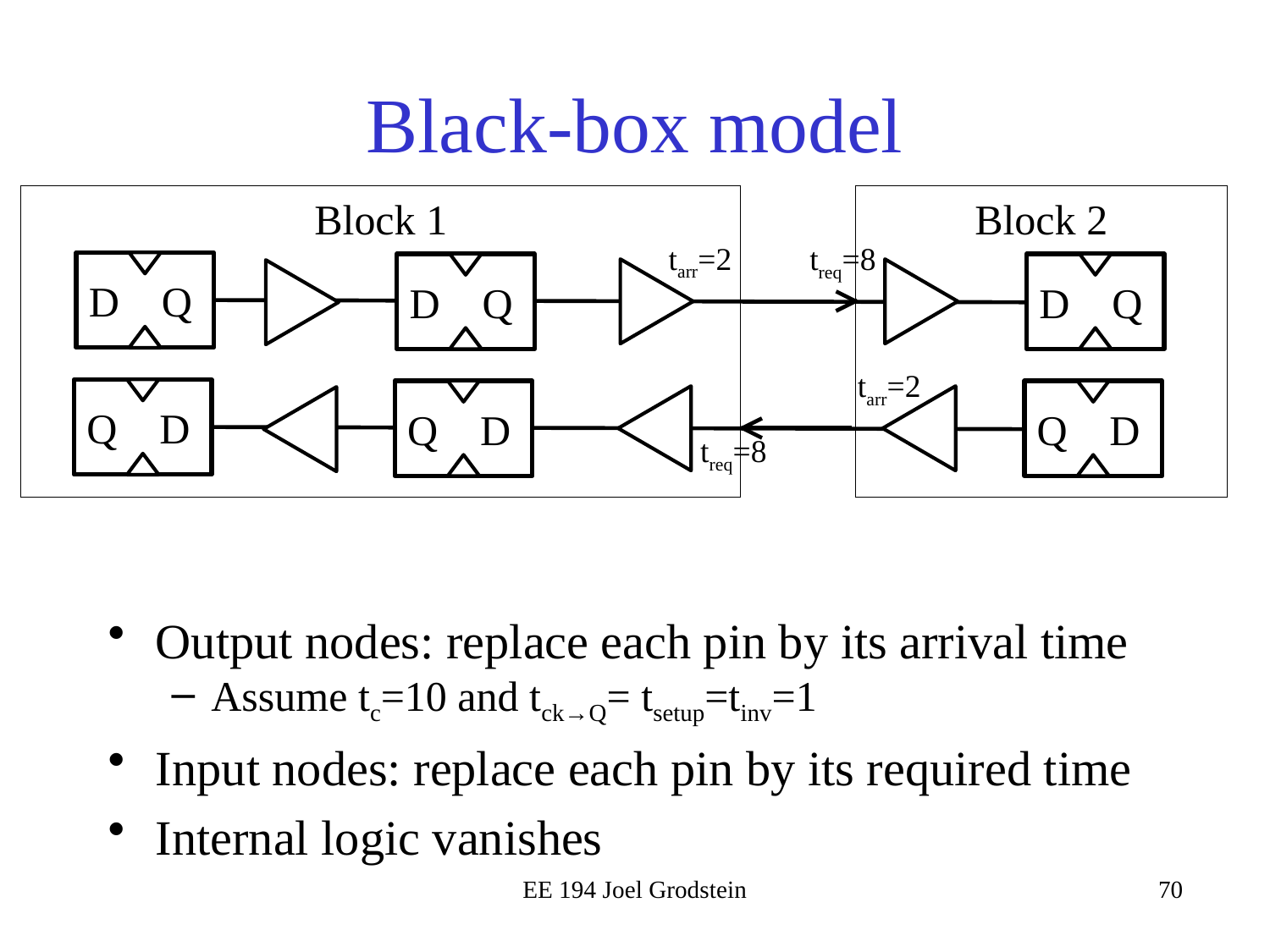

# Black-box model
Block 1
Block 2
tarr=2
treq=8
D    Q

D    Q

D    Q

tarr=2
Q    D

Q    D

Q    D

treq=8
Output nodes: replace each pin by its arrival time
Assume tc=10 and tck→Q= tsetup=tinv=1
Input nodes: replace each pin by its required time
Internal logic vanishes
EE 194 Joel Grodstein